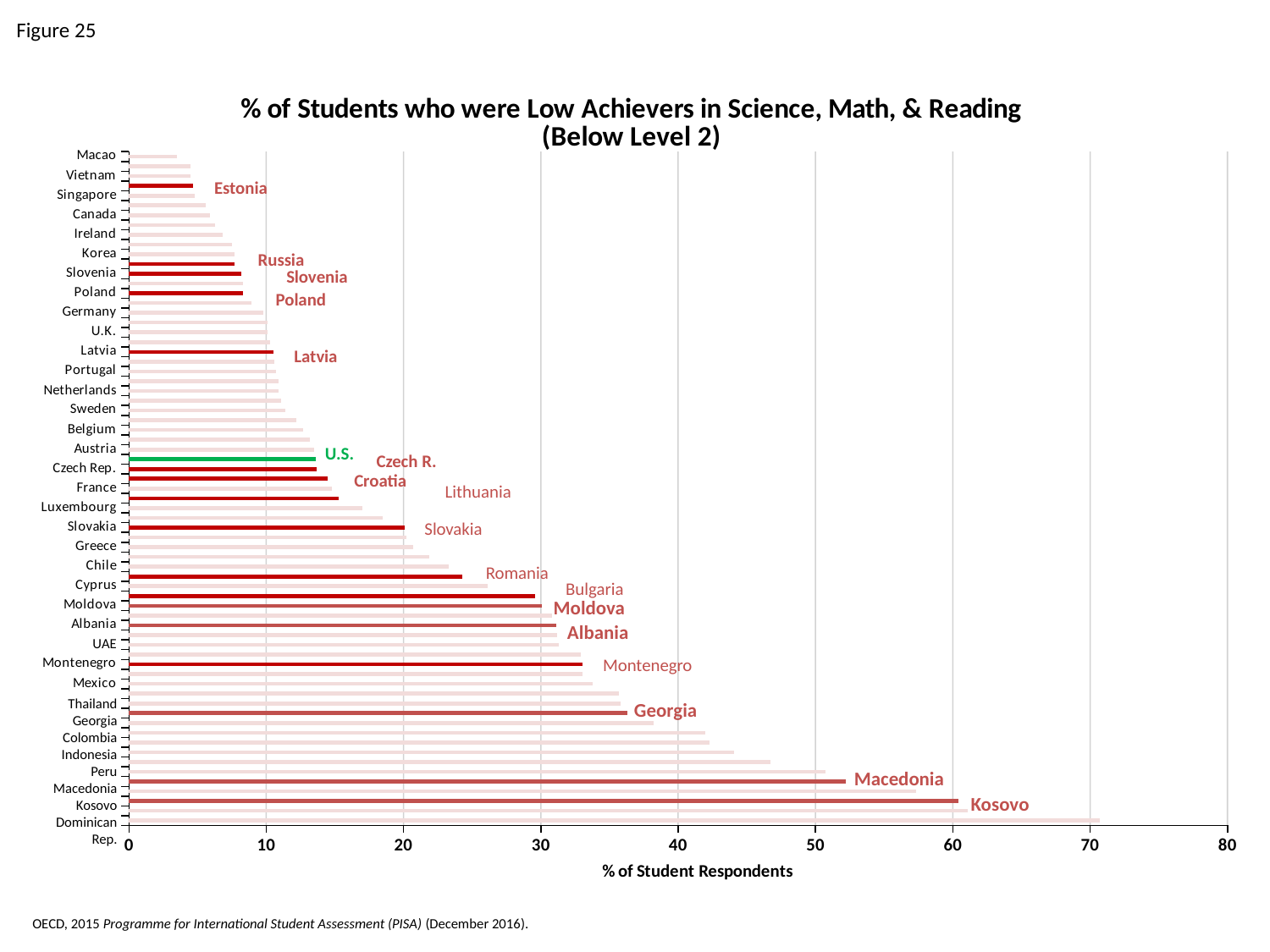

Figure 25

### Chart: % of Students who were Low Achievers in Science, Math, & Reading
(Below Level 2)

| Category | % of student respondents who were low achievers in all three subjects (below Level 2)  |
|---|---|
| Dominican Rep. | 70.7 |
| Algeria | 61.1 |
| Kosovo | 60.4 |
| Tunisia | 57.3 |
| Macedonia | 52.2 |
| Lebanon | 50.7 |
| Peru | 46.7 |
| Brazil | 44.1 |
| Indonesia | 42.3 |
| Qatar | 42.0 |
| Colombia | 38.2 |
| Georgia | 36.3 |
| Thailand | 35.8 |
| Jordan | 35.7 |
| Mexico | 33.8 |
| Costa Rica | 33.0 |
| Montenegro | 33.0 |
| Trinidad and Tobago | 32.9 |
| UAE | 31.3 |
| Turkey | 31.2 |
| Albania | 31.1 |
| Uruguay | 30.8 |
| Moldova | 30.1 |
| Bulgaria | 29.6 |
| Cyprus | 26.1 |
| Romania | 24.3 |
| Chile | 23.3 |
| Malta | 21.9 |
| Greece | 20.7 |
| Israel | 20.2 |
| Slovakia | 20.1 |
| Hungary | 18.5 |
| Luxembourg | 17.0 |
| Lithuania | 15.3 |
| France | 14.8 |
| Croatia | 14.5 |
| Czech Rep. | 13.7 |
| U.S. | 13.6 |
| Austria | 13.5 |
| Iceland | 13.2 |
| Belgium | 12.7 |
| Italy | 12.2 |
| Sweden | 11.4 |
| Australia | 11.1 |
| Netherlands | 10.9 |
| B-S-J-G (China) | 10.9 |
| Portugal | 10.7 |
| New Zealand | 10.6 |
| Latvia | 10.5 |
| Spain | 10.3 |
| U.K. | 10.1 |
| Switzerland | 10.1 |
| Germany | 9.8 |
| Norway | 8.9 |
| Poland | 8.3 |
| Chinese Taipei | 8.3 |
| Slovenia | 8.2 |
| Russia | 7.7 |
| Korea | 7.7 |
| Denmark | 7.5 |
| Ireland | 6.8 |
| Finland | 6.3 |
| Canada | 5.9 |
| Japan | 5.6 |
| Singapore | 4.8 |
| Estonia | 4.7 |
| Vietnam | 4.5 |
| Hong Kong | 4.5 |
| Macao | 3.5 |
Estonia
Russia
Slovenia
Poland
Latvia
U.S.
Czech R.
Croatia
Lithuania
Slovakia
Romania
Bulgaria
Moldova
Albania
Montenegro
Georgia
Thailand
Georgia
Colombia
Indonesia
Peru
Macedonia
Kosovo
Dominican Rep.
Macedonia
Kosovo
OECD, 2015 Programme for International Student Assessment (PISA) (December 2016).